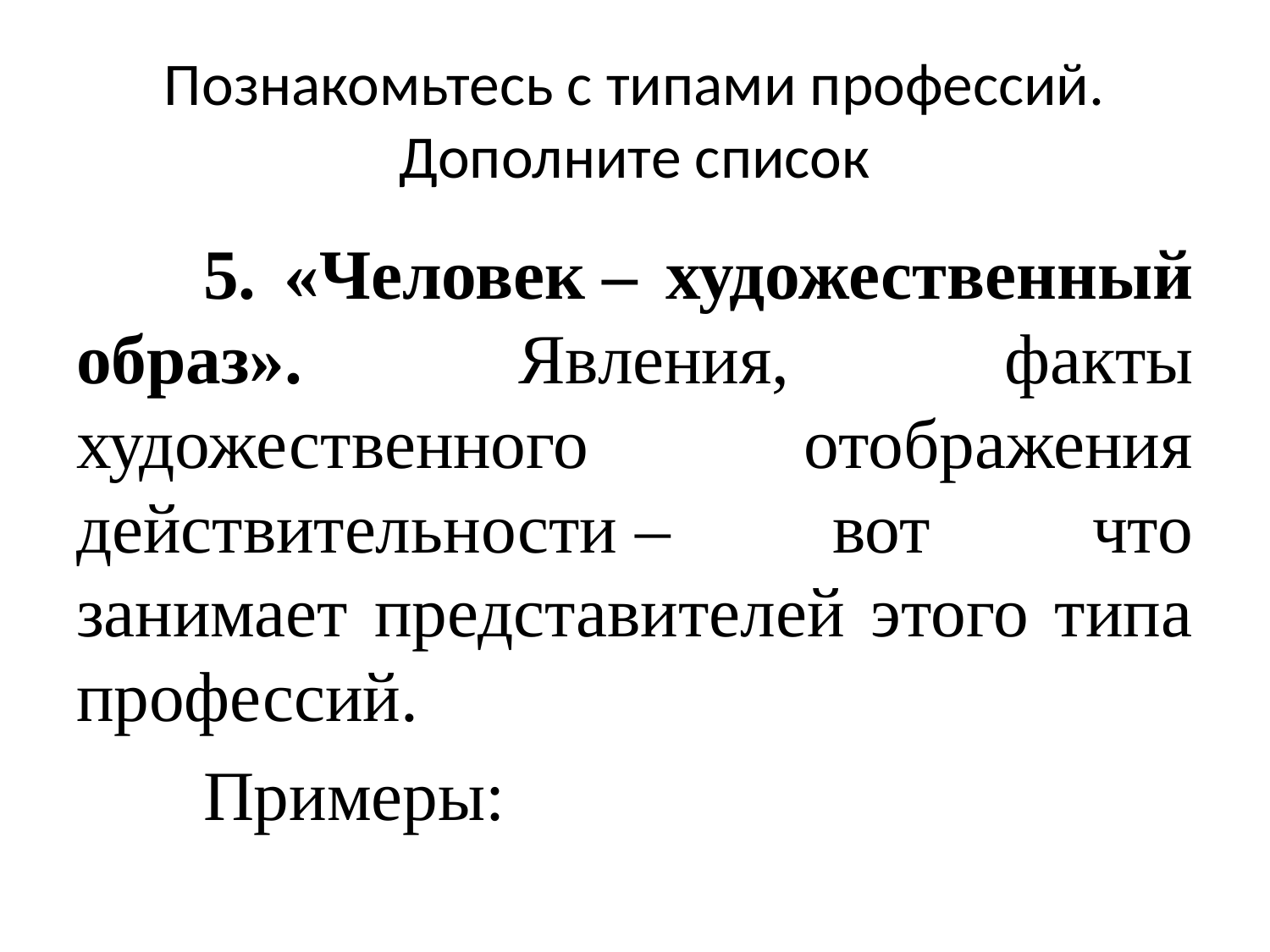

# Познакомьтесь с типами профессий. Дополните список
	5. «Человек – художественный образ». Явления, факты художественного отображения действительности – вот что занимает представителей этого типа профессий.
	Примеры: